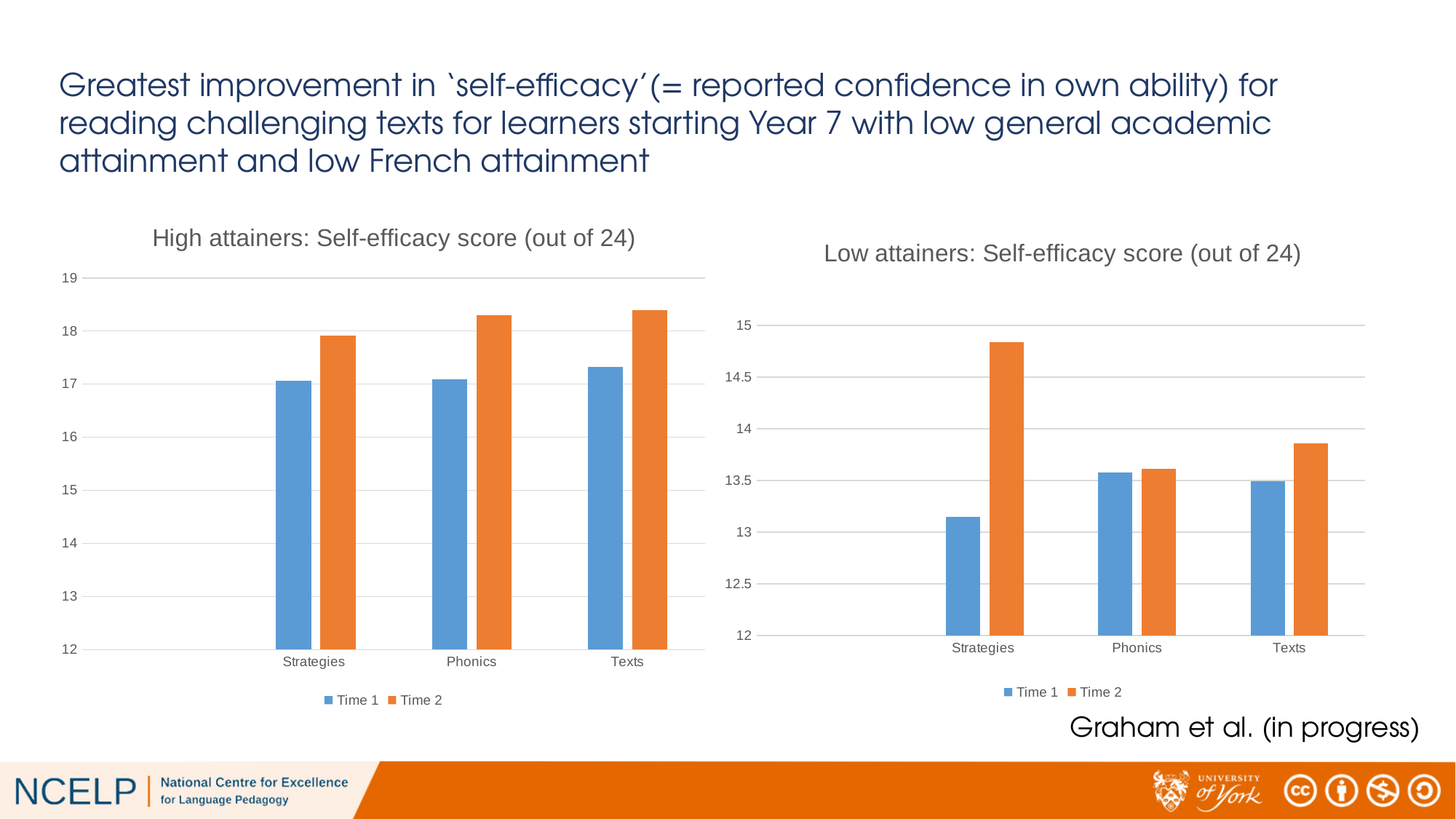

# Greatest improvement in ‘self-efficacy’(= reported confidence in own ability) for reading challenging texts for learners starting Year 7 with low general academic attainment and low French attainment

### Chart: High attainers: Self-efficacy score (out of 24)

| Category | Time 1 | Time 2 |
|---|---|---|
|  | None | None |
| Strategies  | 17.07 | 17.92 |
| Phonics | 17.09 | 18.3 |
| Texts | 17.32 | 18.39 |

### Chart: Low attainers: Self-efficacy score (out of 24)

| Category | Time 1 | Time 2 |
|---|---|---|
|  | None | None |
| Strategies  | 13.15 | 14.84 |
| Phonics | 13.58 | 13.61 |
| Texts | 13.49 | 13.86 |
Graham et al. (in progress)